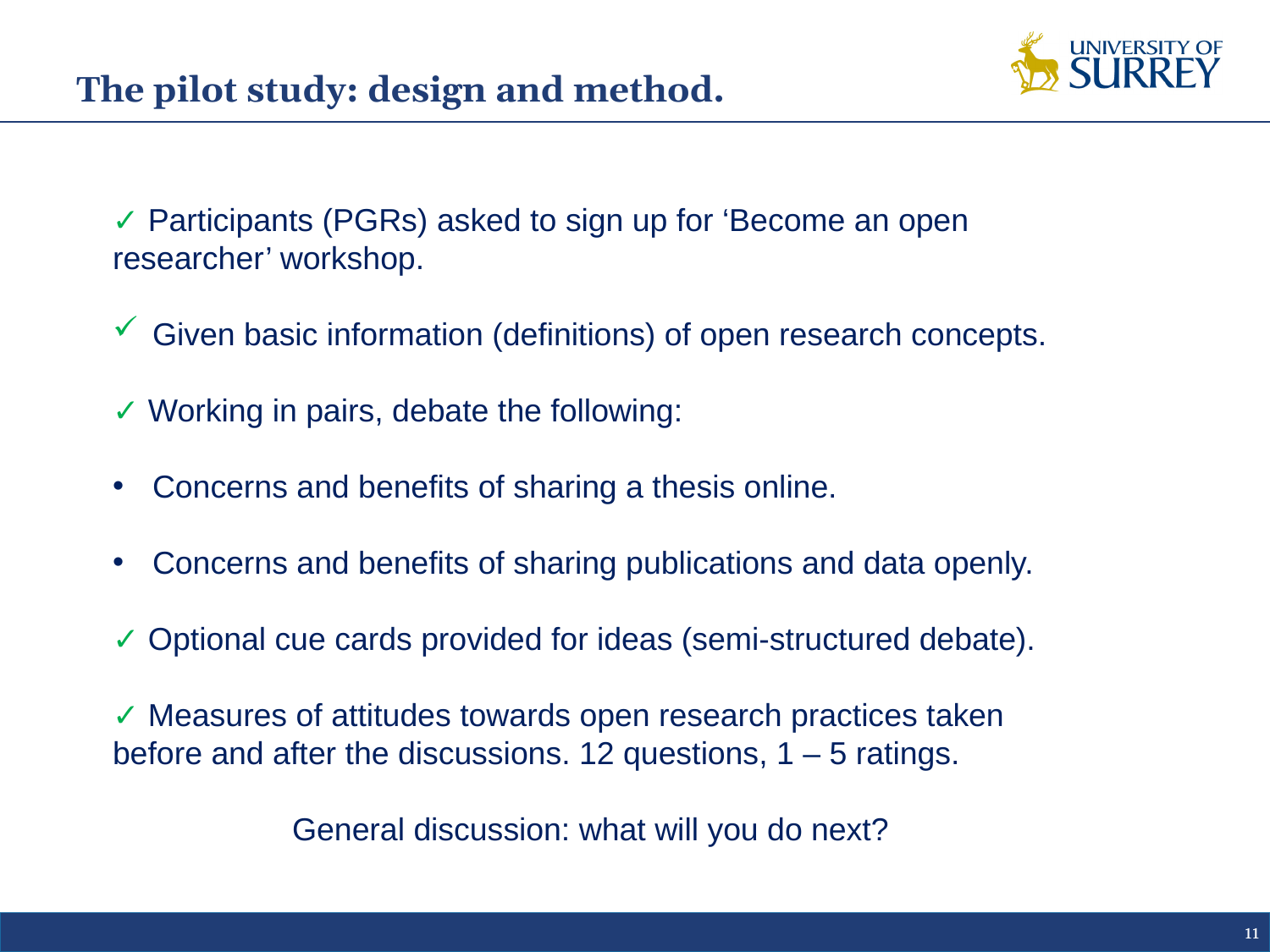

# The pilot study: design and method.

✓ Participants (PGRs) asked to sign up for ‘Become an open researcher’ workshop.

Given basic information (definitions) of open research concepts.

✓ Working in pairs, debate the following:

Concerns and benefits of sharing a thesis online.

Concerns and benefits of sharing publications and data openly.

✓ Optional cue cards provided for ideas (semi-structured debate).

✓ Measures of attitudes towards open research practices taken before and after the discussions. 12 questions, 1 – 5 ratings.

General discussion: what will you do next?

11